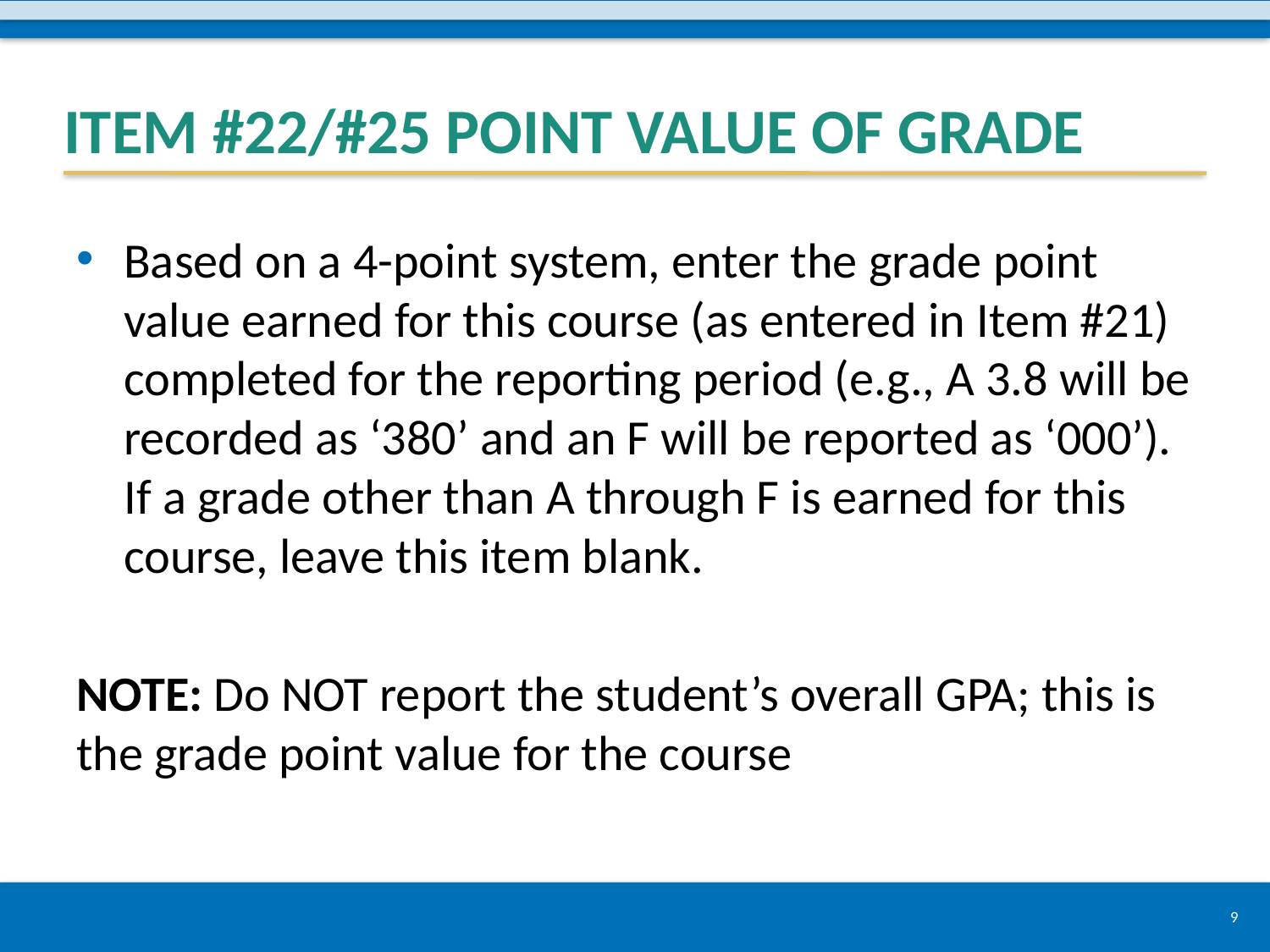

# Item #22/#25 POINT Value of Grade
Based on a 4-point system, enter the grade point value earned for this course (as entered in Item #21) completed for the reporting period (e.g., A 3.8 will be recorded as ‘380’ and an F will be reported as ‘000’). If a grade other than A through F is earned for this course, leave this item blank.

NOTE: Do NOT report the student’s overall GPA; this is the grade point value for the course
9